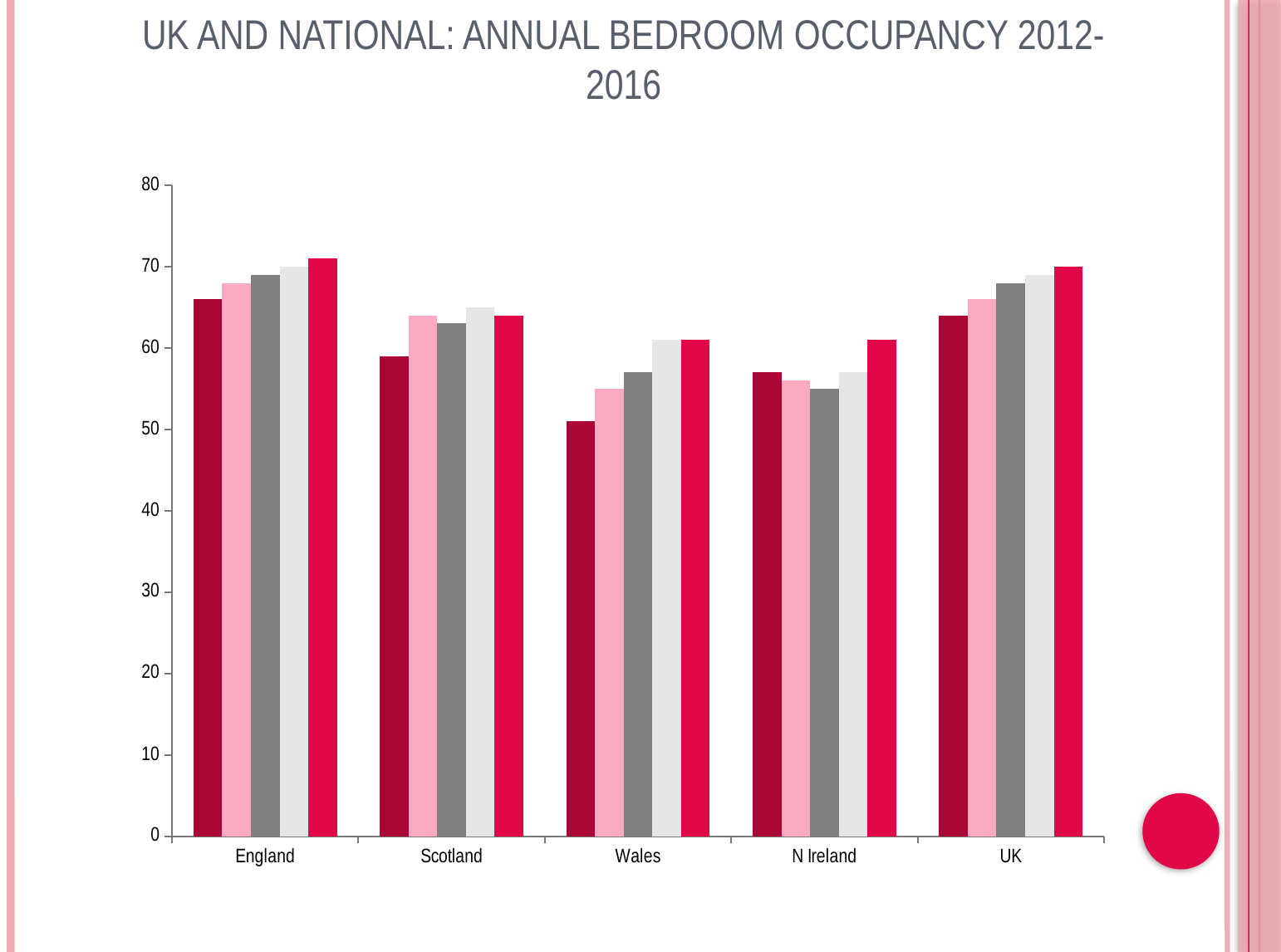

# UK and National: Annual Bedroom Occupancy 2012-2016

### Chart

| Category | 2012 | 2013 | 2014 | 2015 | 2016 |
|---|---|---|---|---|---|
| England | 66.0 | 68.0 | 69.0 | 70.0 | 71.0 |
| Scotland | 59.0 | 64.0 | 63.0 | 65.0 | 64.0 |
| Wales | 51.0 | 55.0 | 57.0 | 61.0 | 61.0 |
| N Ireland | 57.0 | 56.0 | 55.0 | 57.0 | 61.0 |
| UK | 64.0 | 66.0 | 68.0 | 69.0 | 70.0 |